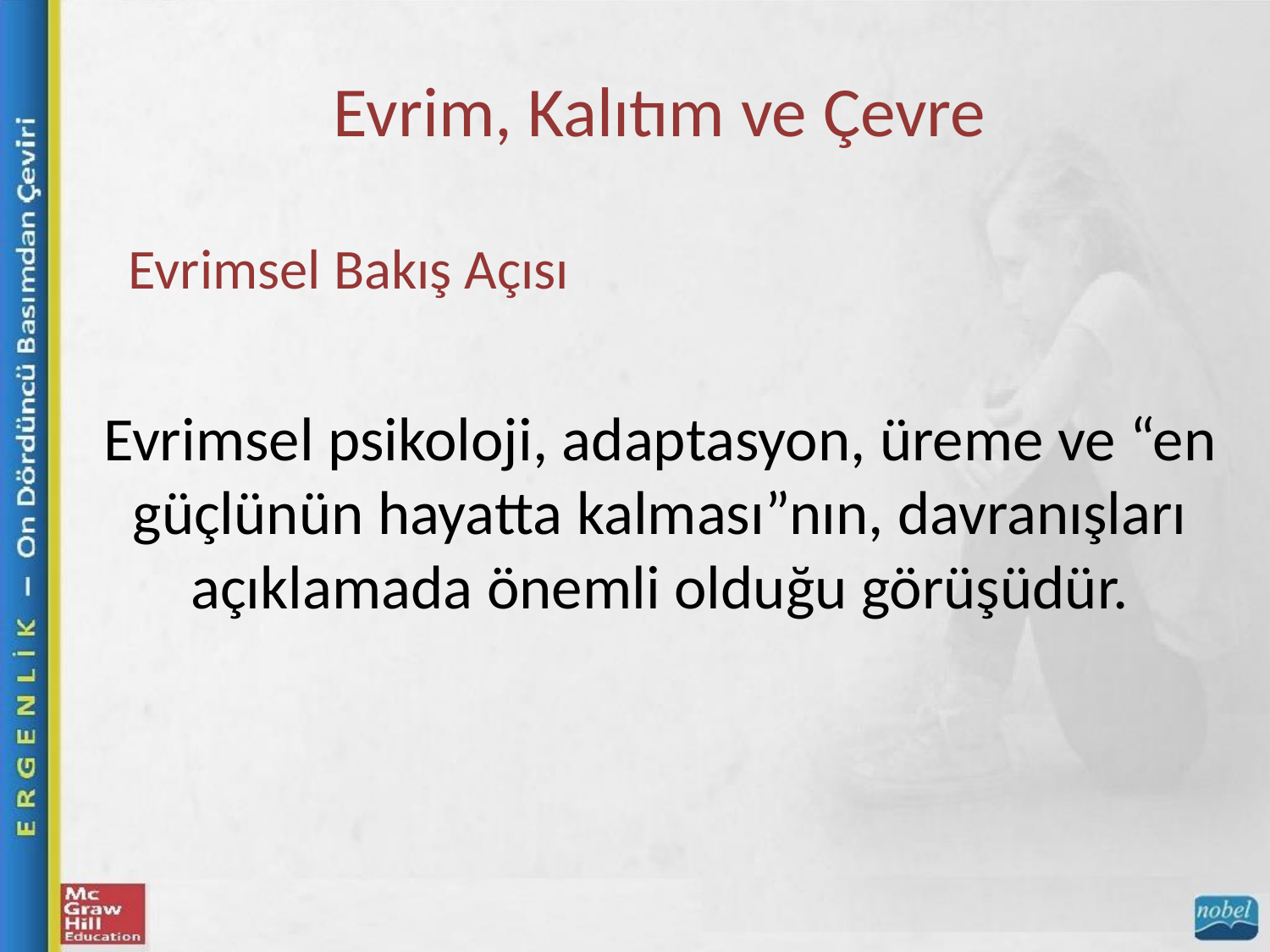

Evrim, Kalıtım ve Çevre
Evrimsel Bakış Açısı
Evrimsel psikoloji, adaptasyon, üreme ve “en güçlünün hayatta kalması”nın, davranışları
açıklamada önemli olduğu görüşüdür.